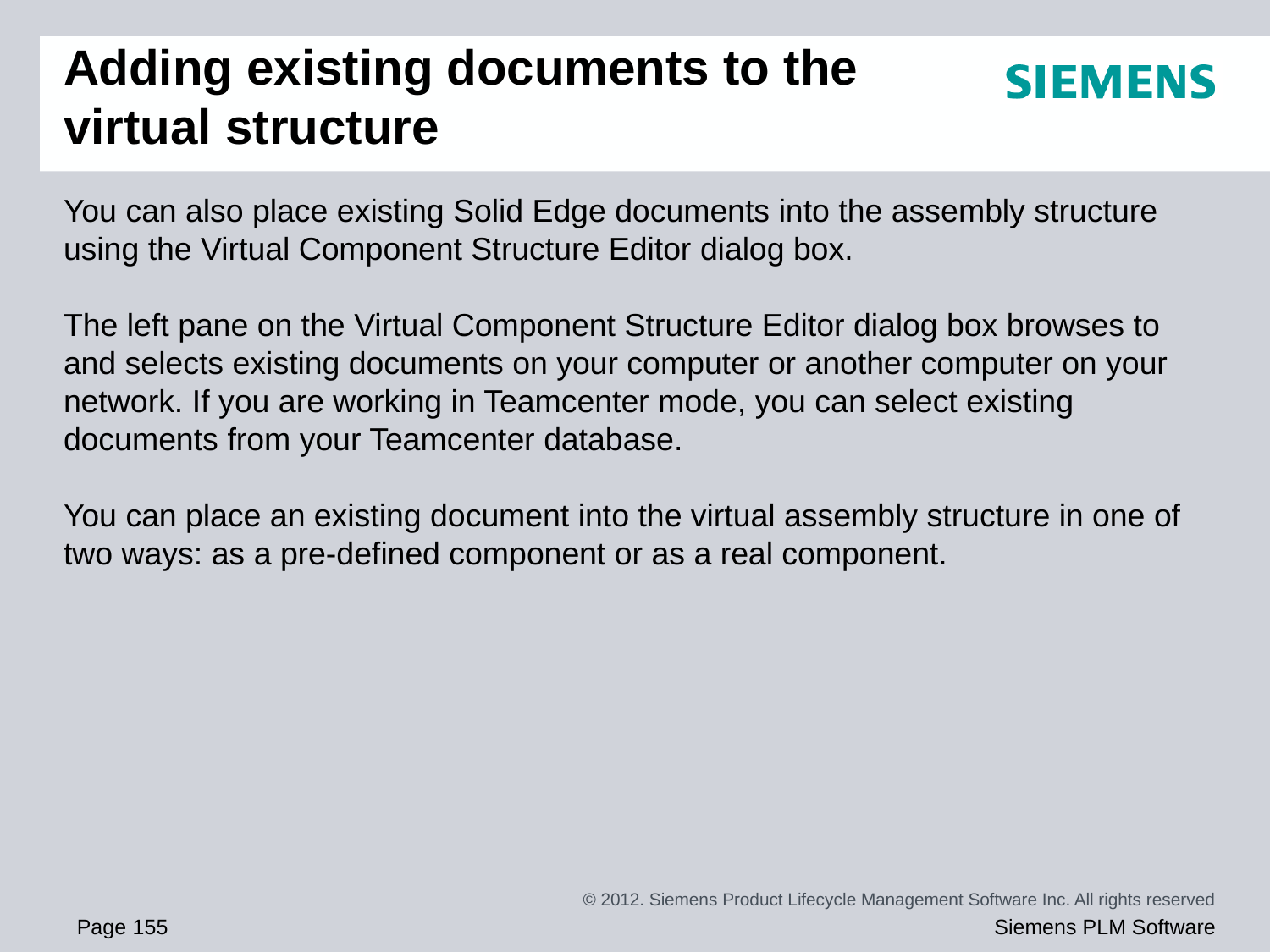

# Adding existing documents to the virtual structure
You can also place existing Solid Edge documents into the assembly structure using the Virtual Component Structure Editor dialog box.

The left pane on the Virtual Component Structure Editor dialog box browses to and selects existing documents on your computer or another computer on your network. If you are working in Teamcenter mode, you can select existing documents from your Teamcenter database.

You can place an existing document into the virtual assembly structure in one of two ways: as a pre-defined component or as a real component.